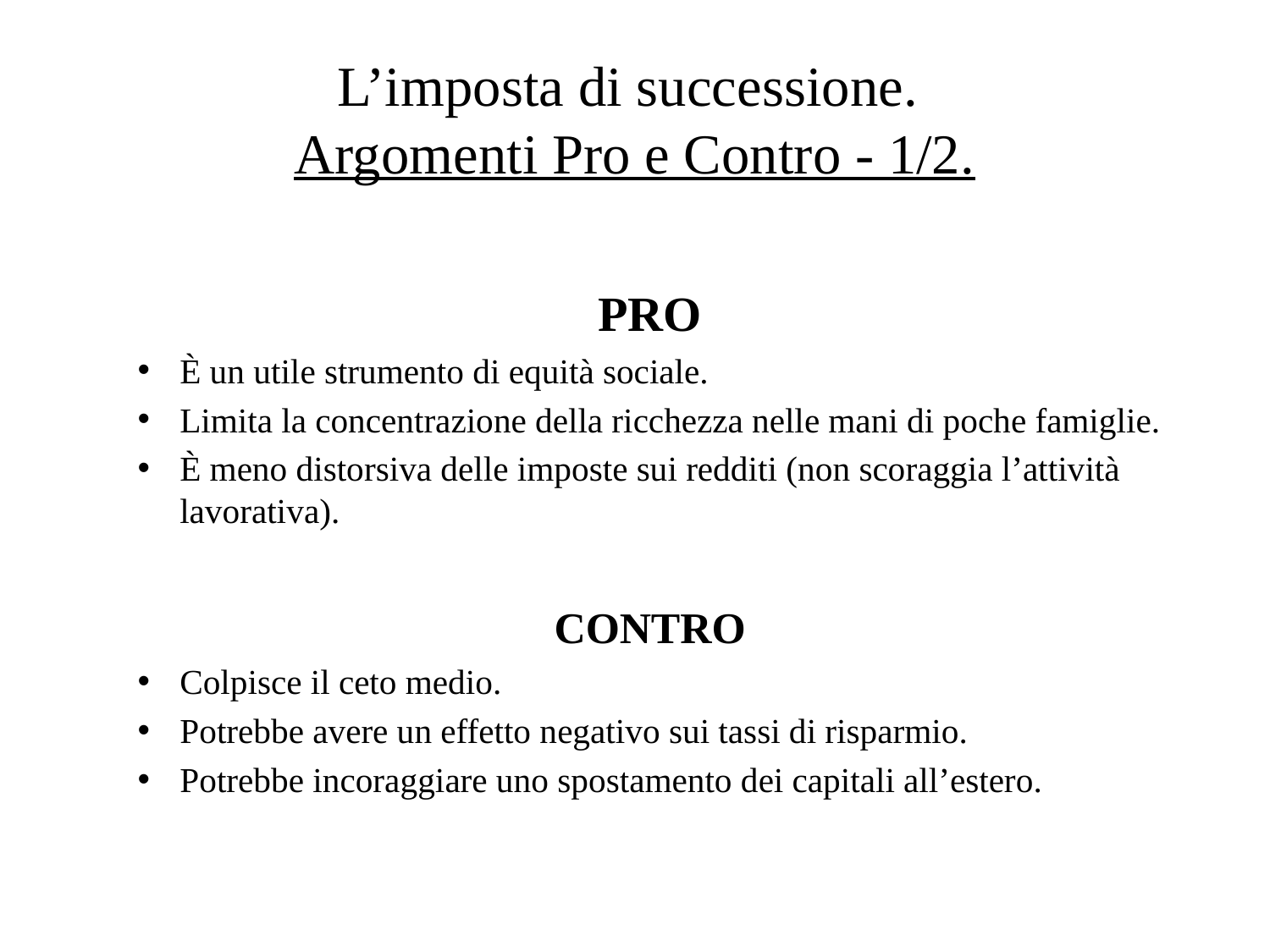

# L’imposta di successione. Argomenti Pro e Contro - 1/2.
PRO
È un utile strumento di equità sociale.
Limita la concentrazione della ricchezza nelle mani di poche famiglie.
È meno distorsiva delle imposte sui redditi (non scoraggia l’attività lavorativa).

CONTRO
Colpisce il ceto medio.
Potrebbe avere un effetto negativo sui tassi di risparmio.
Potrebbe incoraggiare uno spostamento dei capitali all’estero.